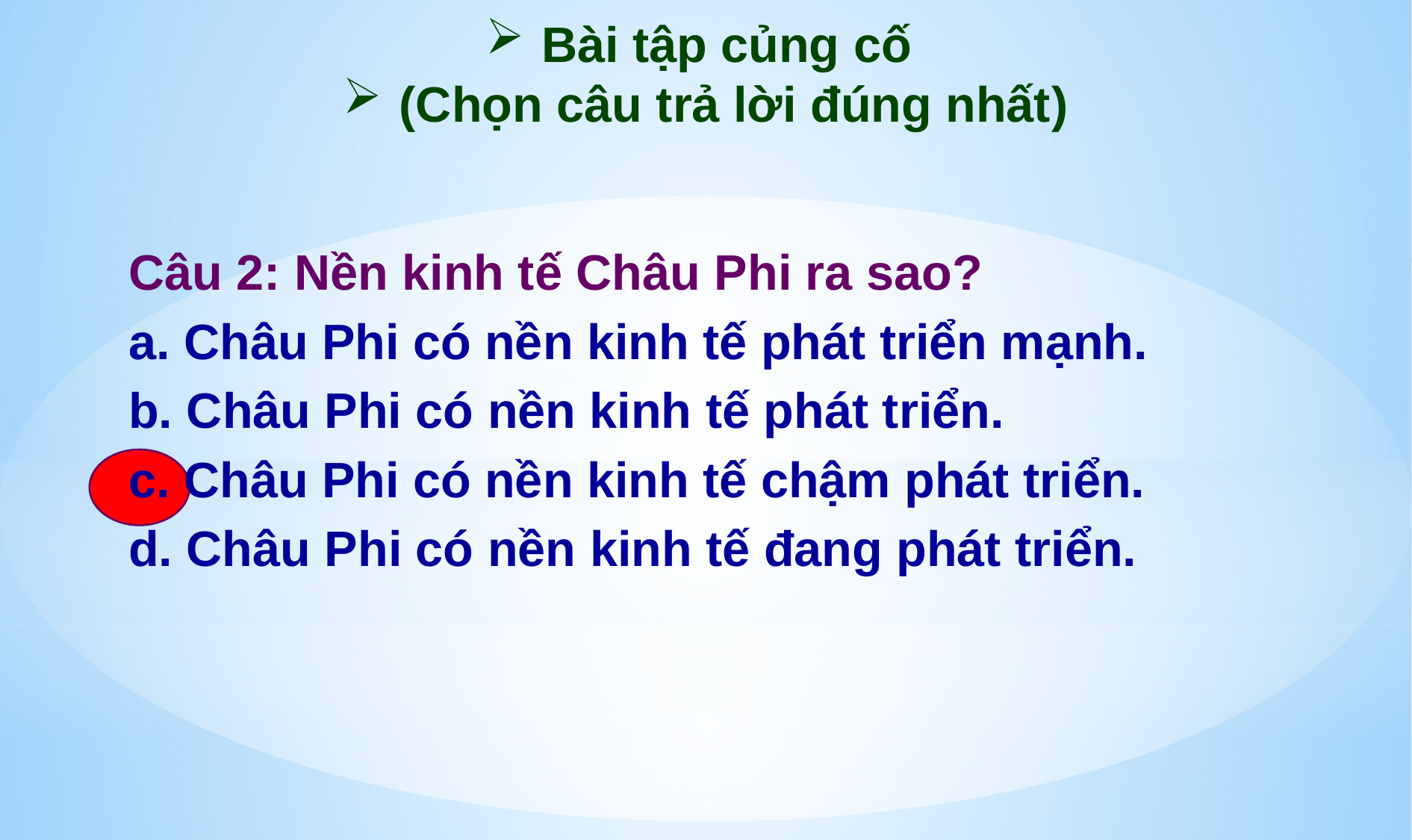

Bài tập củng cố
(Chọn câu trả lời đúng nhất)
Câu 2: Nền kinh tế Châu Phi ra sao?
a. Châu Phi có nền kinh tế phát triển mạnh.
b. Châu Phi có nền kinh tế phát triển.
c. Châu Phi có nền kinh tế chậm phát triển.
d. Châu Phi có nền kinh tế đang phát triển.